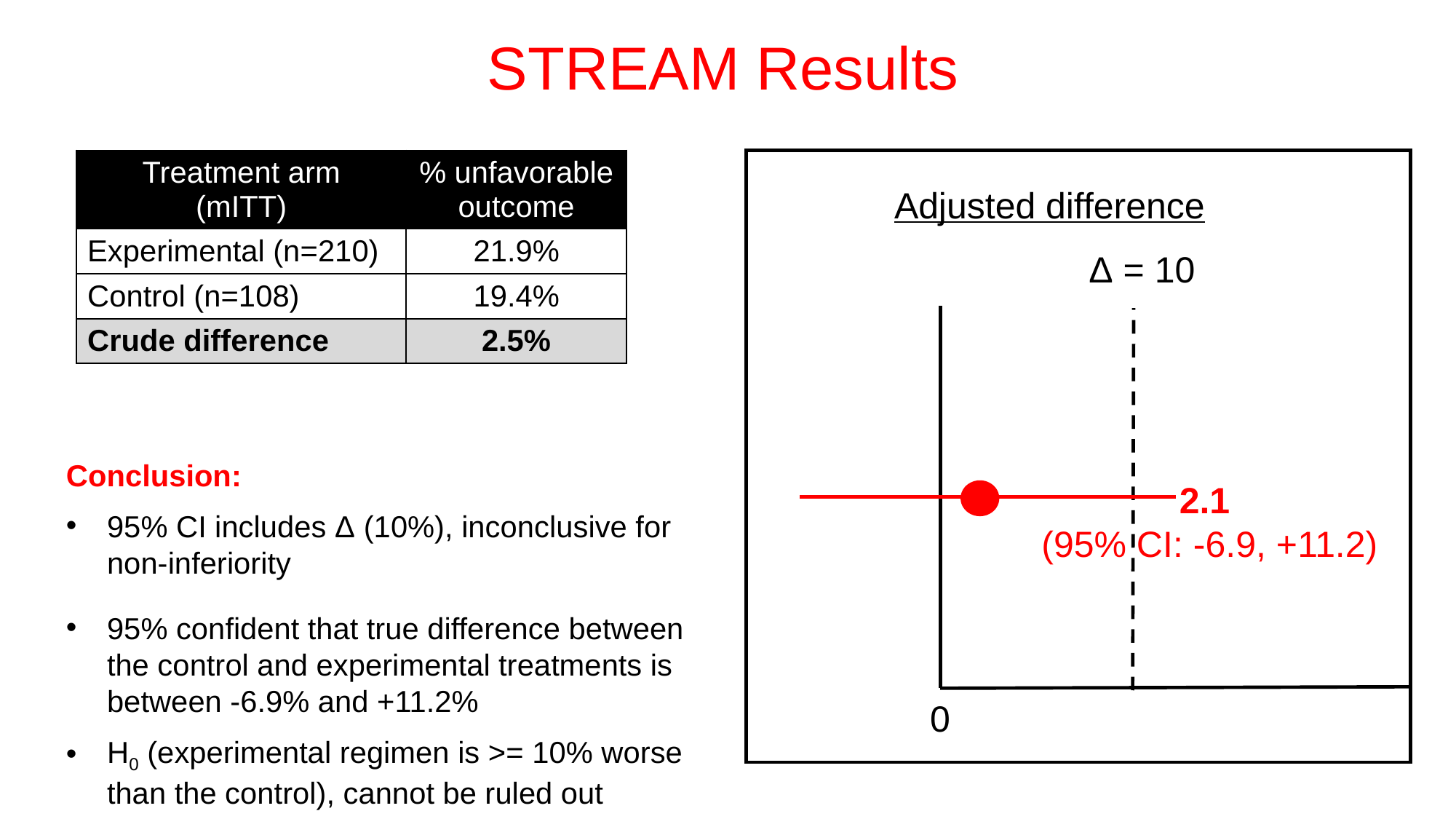

STREAM Results
| Treatment arm (mITT) | % unfavorable outcome |
| --- | --- |
| Experimental (n=210) | 21.9% |
| Control (n=108) | 19.4% |
| Crude difference | 2.5% |

Adjusted difference
Δ = 10
0

2.1
(95% CI: -6.9, +11.2)
Conclusion:

95% CI includes Δ (10%), inconclusive for non-inferiority

95% confident that true difference between the control and experimental treatments is between -6.9% and +11.2%

H0 (experimental regimen is >= 10% worse than the control), cannot be ruled out